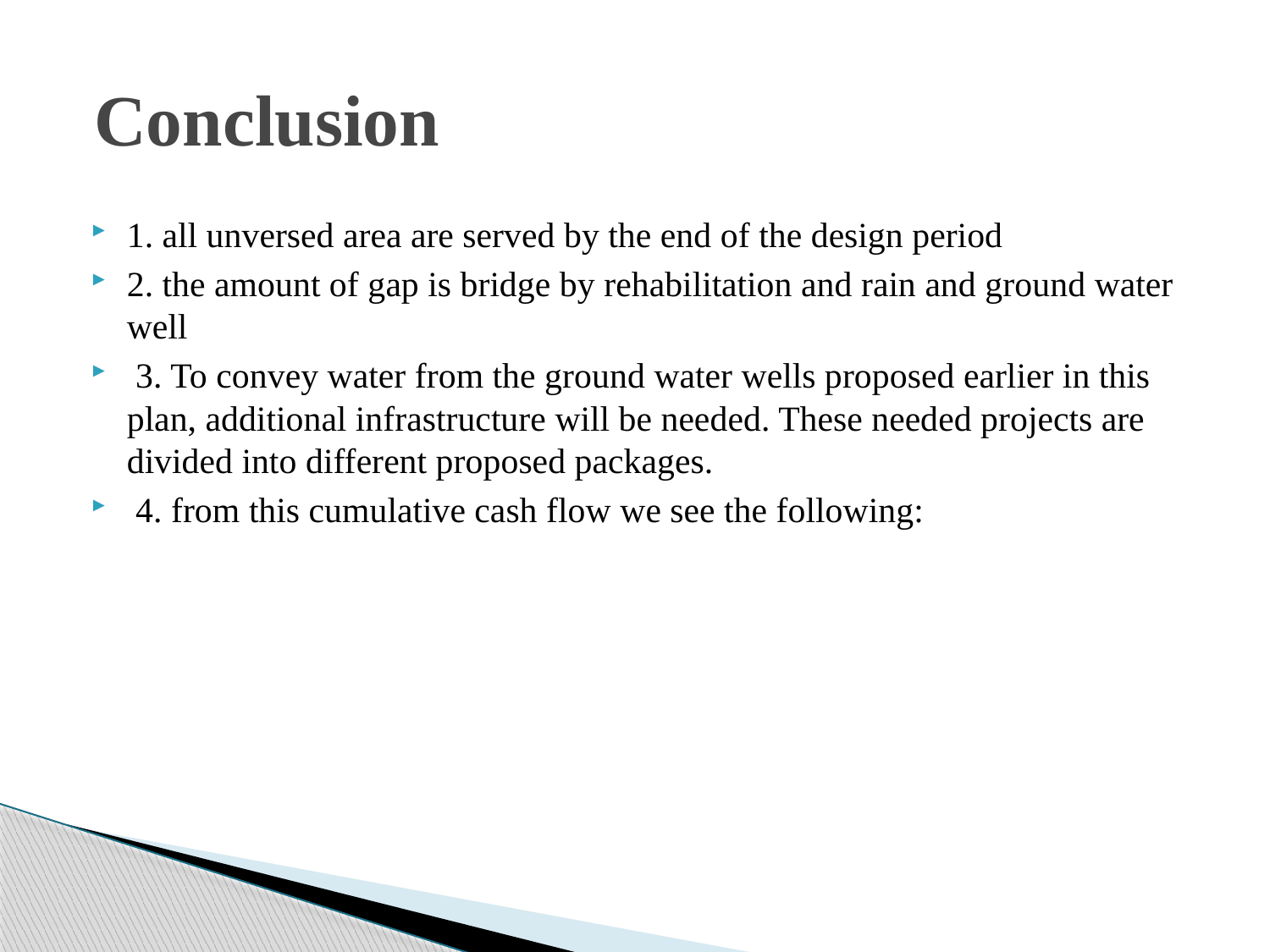

# Conclusion
1. all unversed area are served by the end of the design period
2. the amount of gap is bridge by rehabilitation and rain and ground water well
 3. To convey water from the ground water wells proposed earlier in this plan, additional infrastructure will be needed. These needed projects are divided into different proposed packages.
 4. from this cumulative cash flow we see the following: